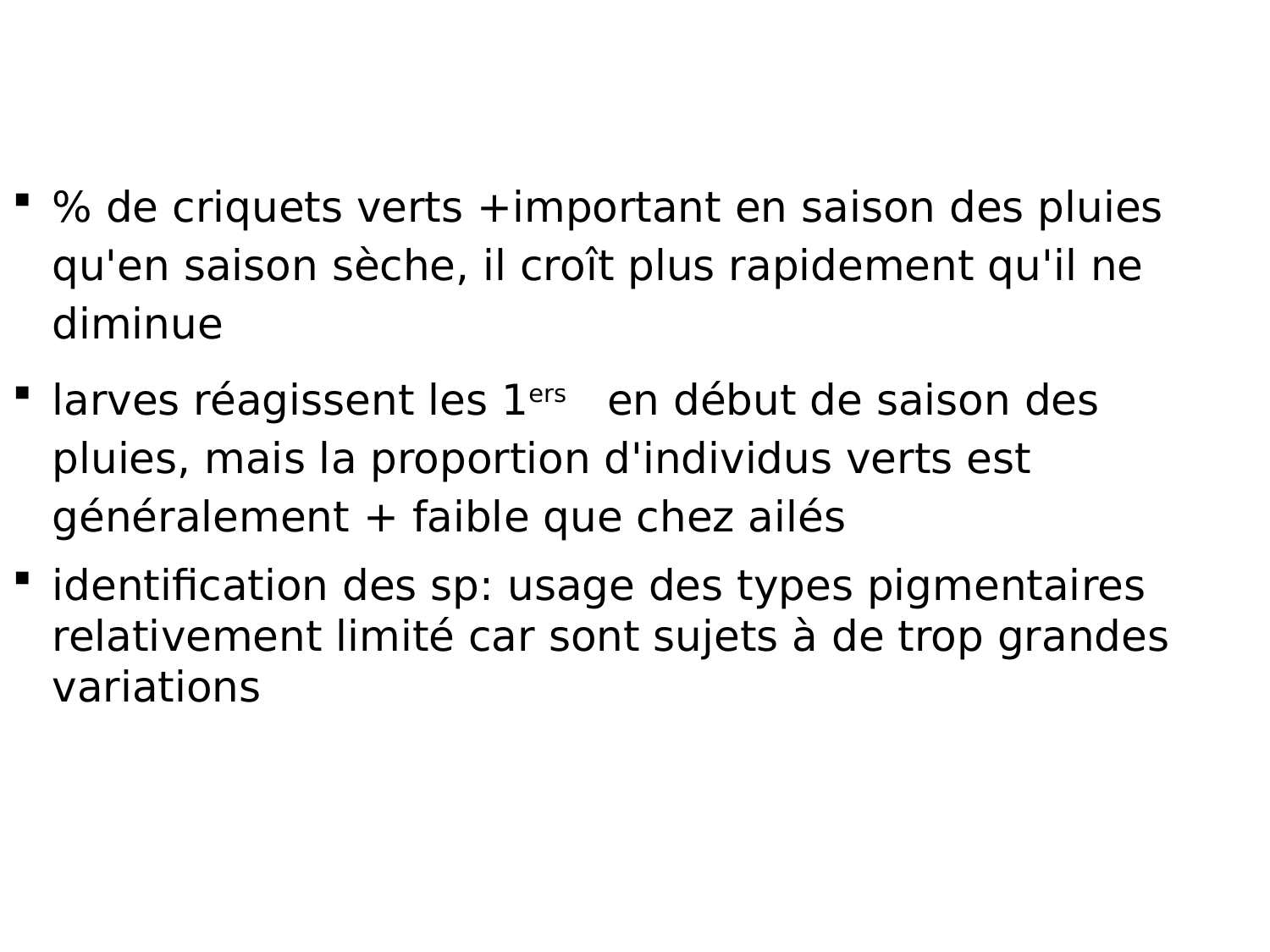

% de criquets verts +important en saison des pluies qu'en saison sèche, il croît plus rapidement qu'il ne diminue
larves réagissent les 1ers   en début de saison des pluies, mais la proportion d'individus verts est généralement + faible que chez ailés
identification des sp: usage des types pigmentaires relativement limité car sont sujets à de trop grandes variations